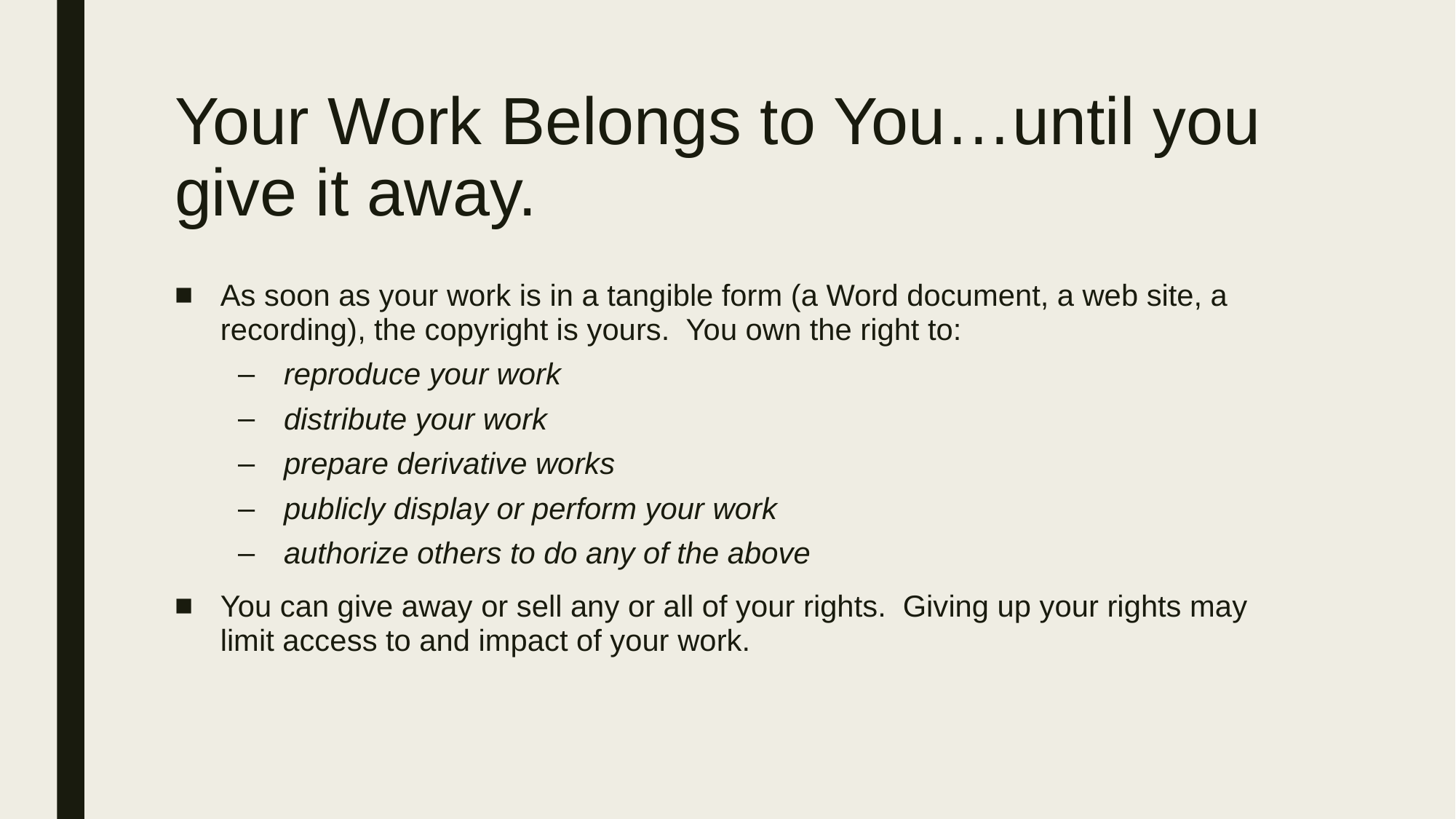

# Your Work Belongs to You…until you give it away.
As soon as your work is in a tangible form (a Word document, a web site, a recording), the copyright is yours.  You own the right to:
reproduce your work
distribute your work
prepare derivative works
publicly display or perform your work
authorize others to do any of the above
You can give away or sell any or all of your rights.  Giving up your rights may limit access to and impact of your work.